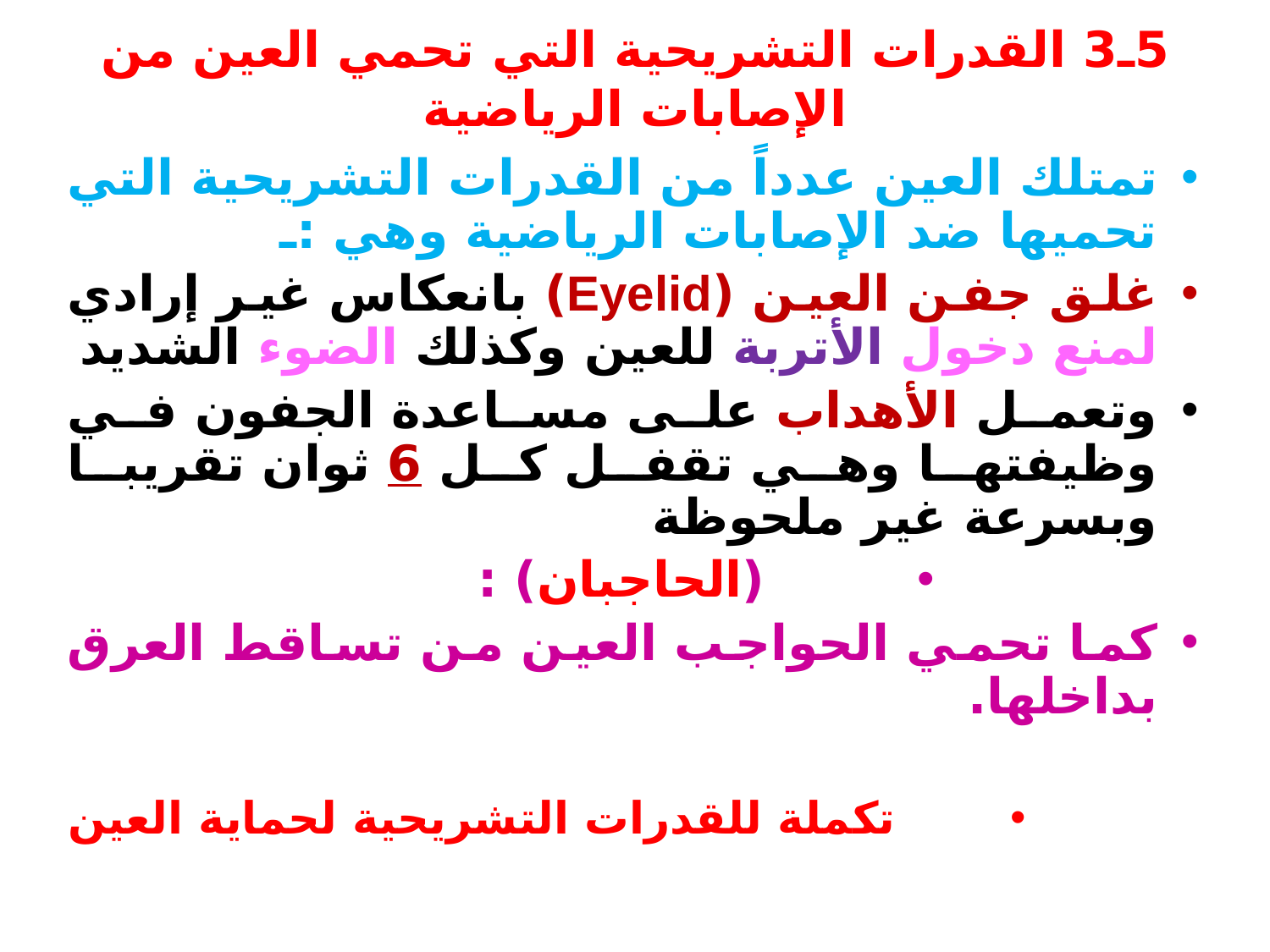

# 5ـ3 القدرات التشريحية التي تحمي العين من الإصابات الرياضية
تمتلك العين عدداً من القدرات التشريحية التي تحميها ضد الإصابات الرياضية وهي :ـ
غلق جفن العين (Eyelid) بانعكاس غير إرادي لمنع دخول الأتربة للعين وكذلك الضوء الشديد
وتعمل الأهداب على مساعدة الجفون في وظيفتها وهي تقفل كل 6 ثوان تقريبا وبسرعة غير ملحوظة
(الحاجبان) :
كما تحمي الحواجب العين من تساقط العرق بداخلها.

تكملة للقدرات التشريحية لحماية العين